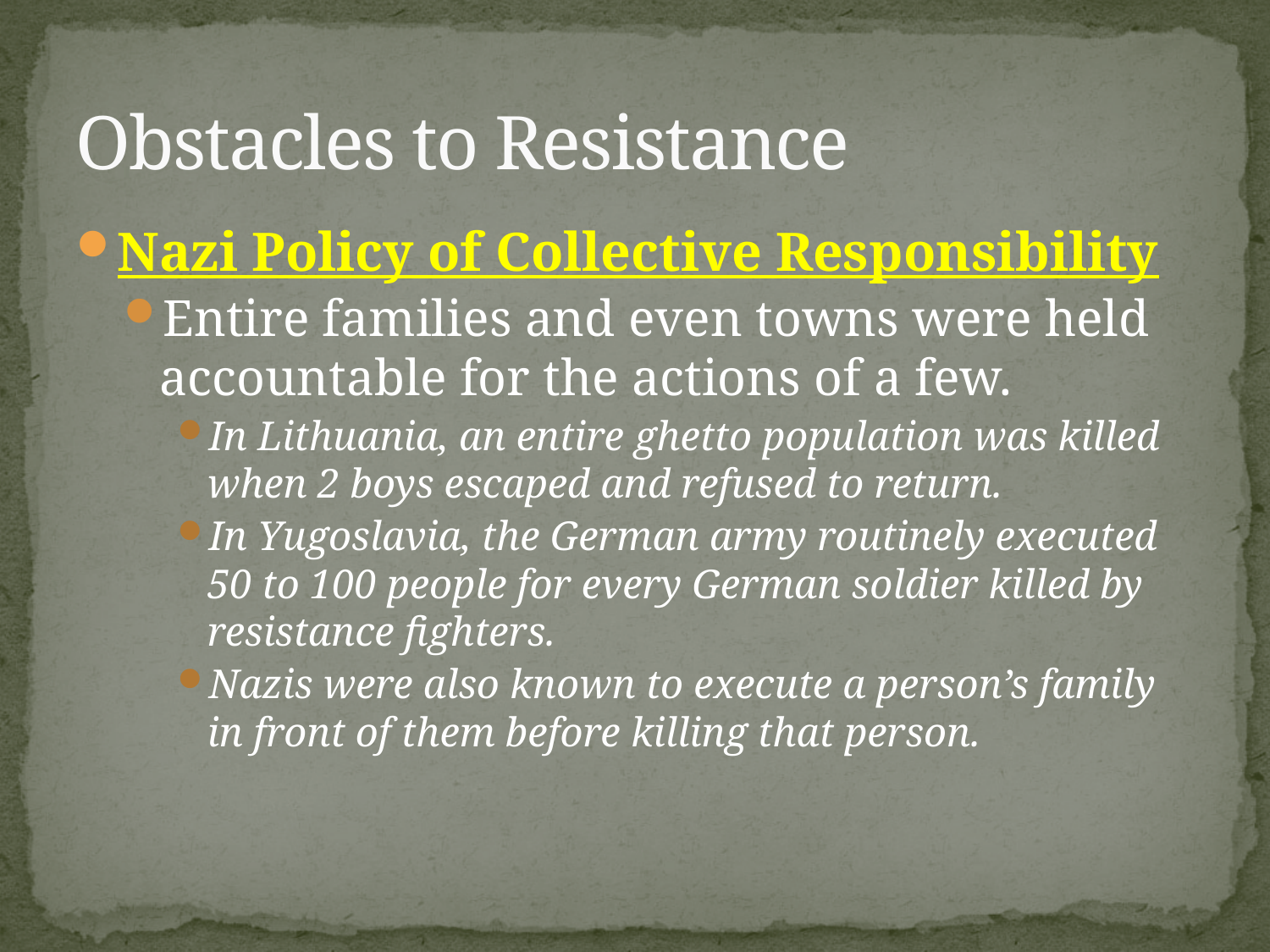

# Obstacles to Resistance
Nazi Policy of Collective Responsibility
Entire families and even towns were held accountable for the actions of a few.
In Lithuania, an entire ghetto population was killed when 2 boys escaped and refused to return.
In Yugoslavia, the German army routinely executed 50 to 100 people for every German soldier killed by resistance fighters.
Nazis were also known to execute a person’s family in front of them before killing that person.